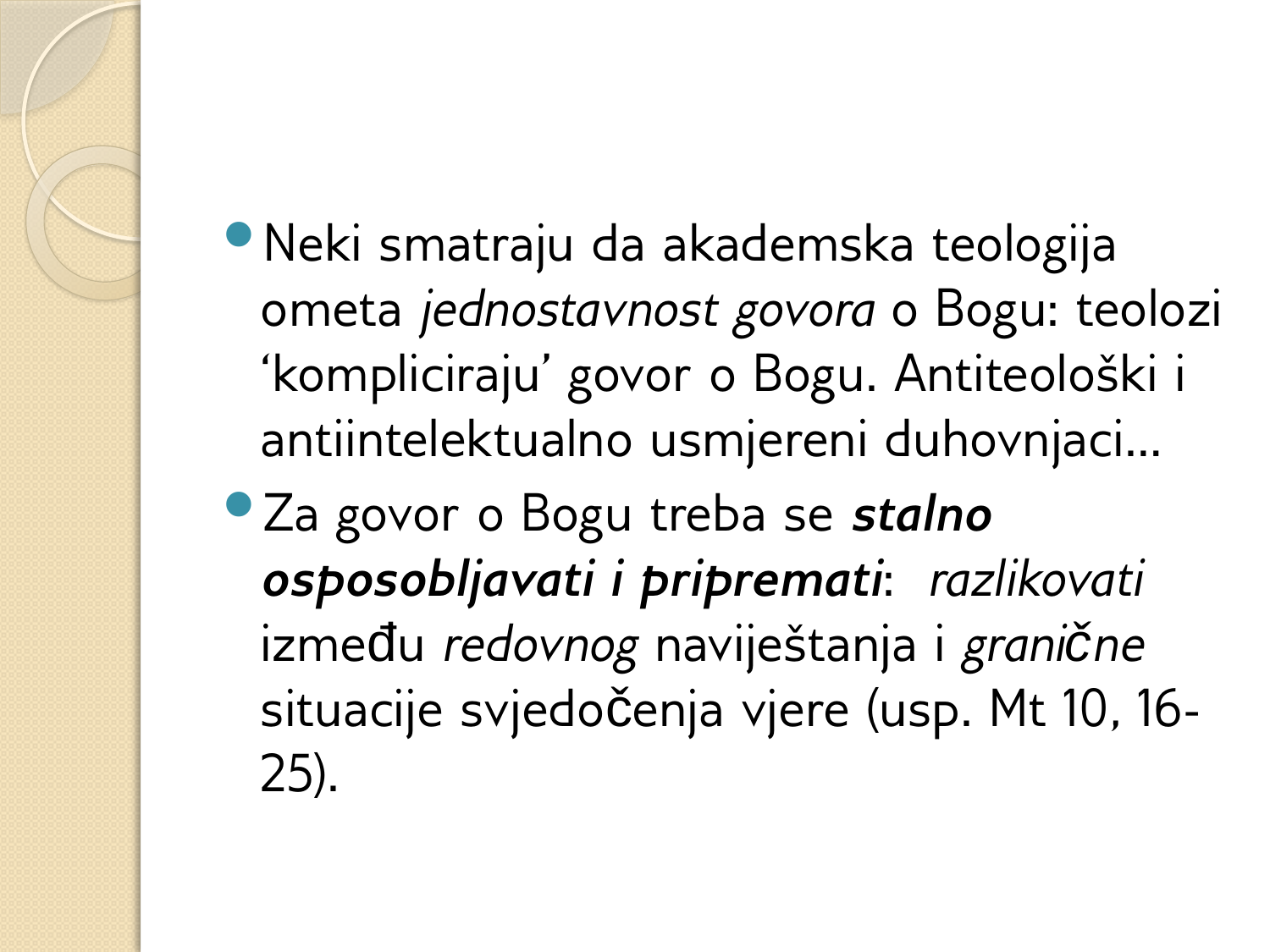

#
Neki smatraju da akademska teologija ometa jednostavnost govora o Bogu: teolozi ‘kompliciraju’ govor o Bogu. Antiteološki i antiintelektualno usmjereni duhovnjaci…
Za govor o Bogu treba se stalno osposobljavati i pripremati:  razlikovati između redovnog naviještanja i granične situacije svjedočenja vjere (usp. Mt 10, 16-25).